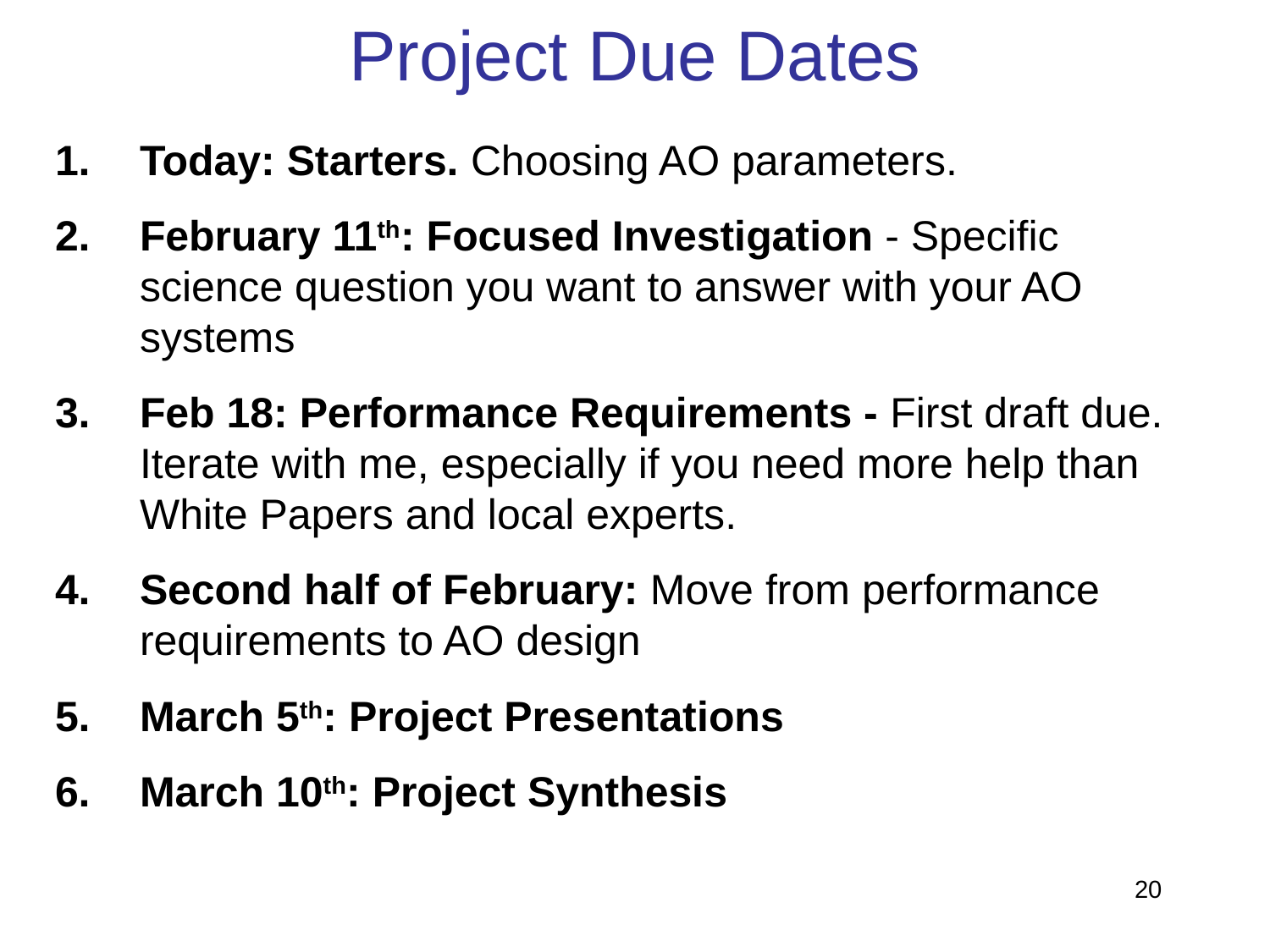

# Project Due Dates
Today: Starters. Choosing AO parameters.
February 11th: Focused Investigation - Specific science question you want to answer with your AO systems
Feb 18: Performance Requirements - First draft due.  Iterate with me, especially if you need more help than White Papers and local experts.
Second half of February: Move from performance requirements to AO design
March 5th: Project Presentations
March 10th: Project Synthesis
20